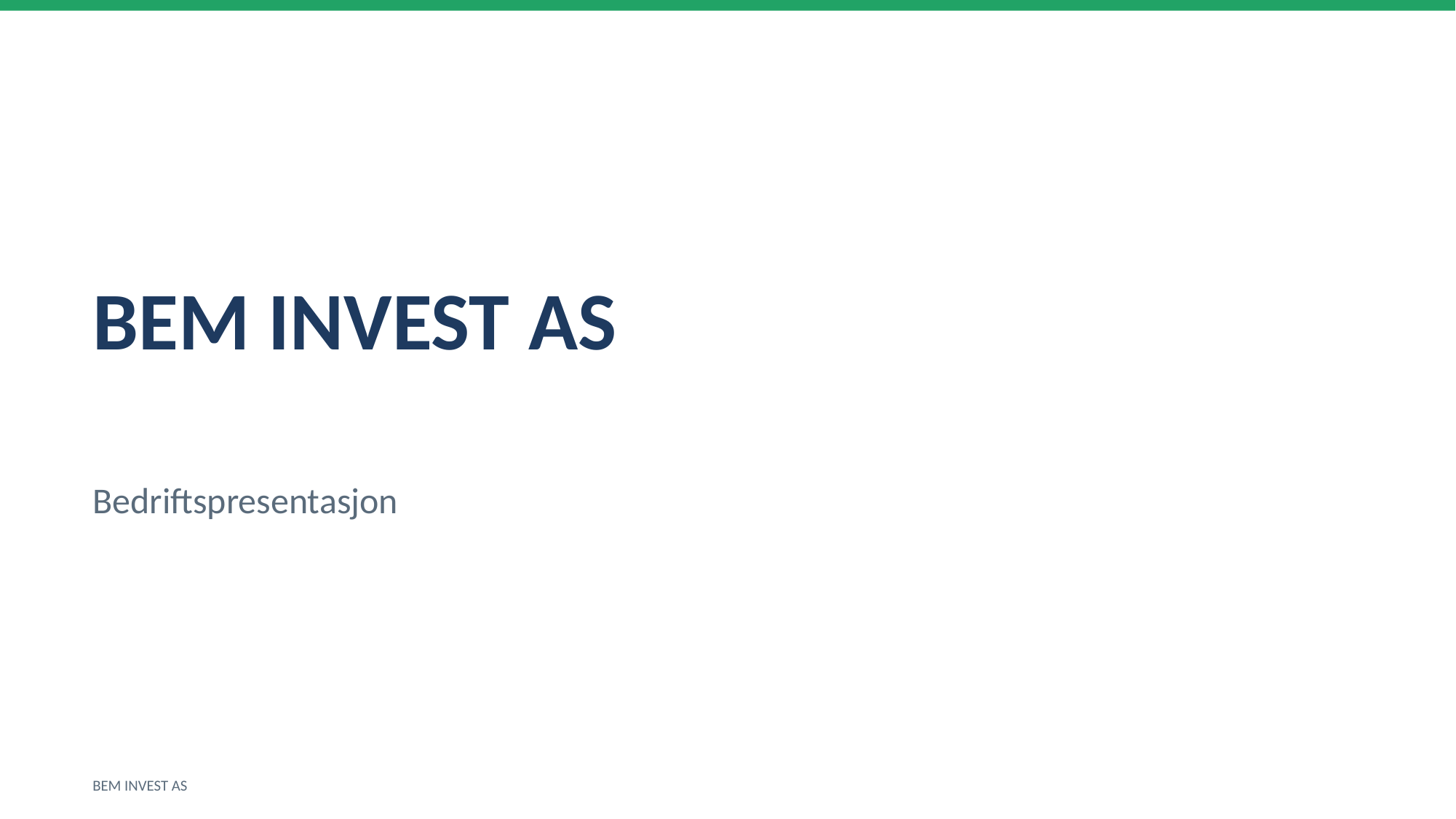

BEM INVEST AS
Bedriftspresentasjon
BEM INVEST AS